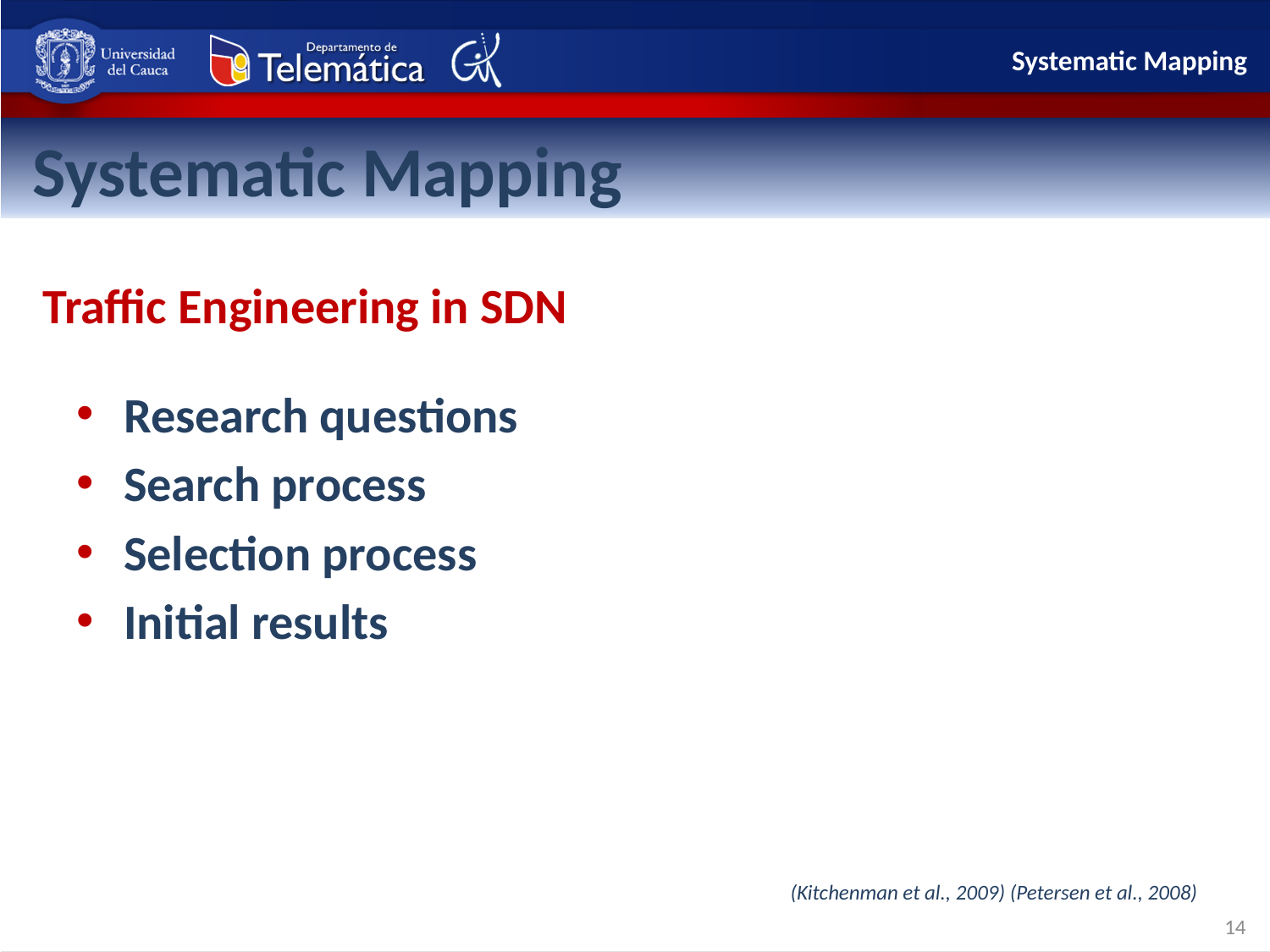

Systematic Mapping
Systematic Mapping
Traffic Engineering in SDN
Research questions
Search process
Selection process
Initial results
(Kitchenman et al., 2009) (Petersen et al., 2008)
14